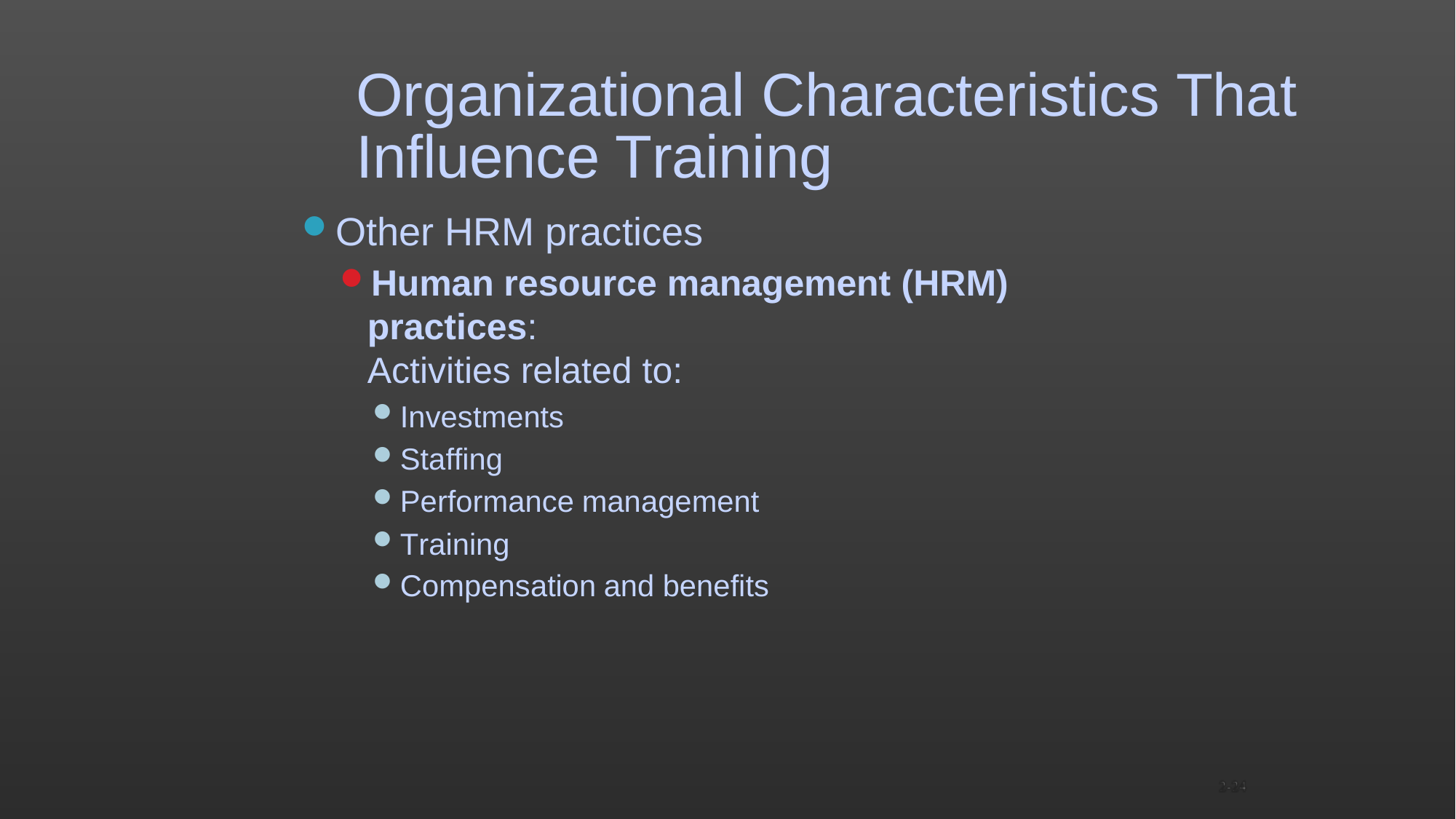

2-24
# Organizational Characteristics That
Influence Training
Other HRM practices
Human resource management (HRM) practices:
Activities related to:
Investments
Staffing
Performance management
Training
Compensation and benefits